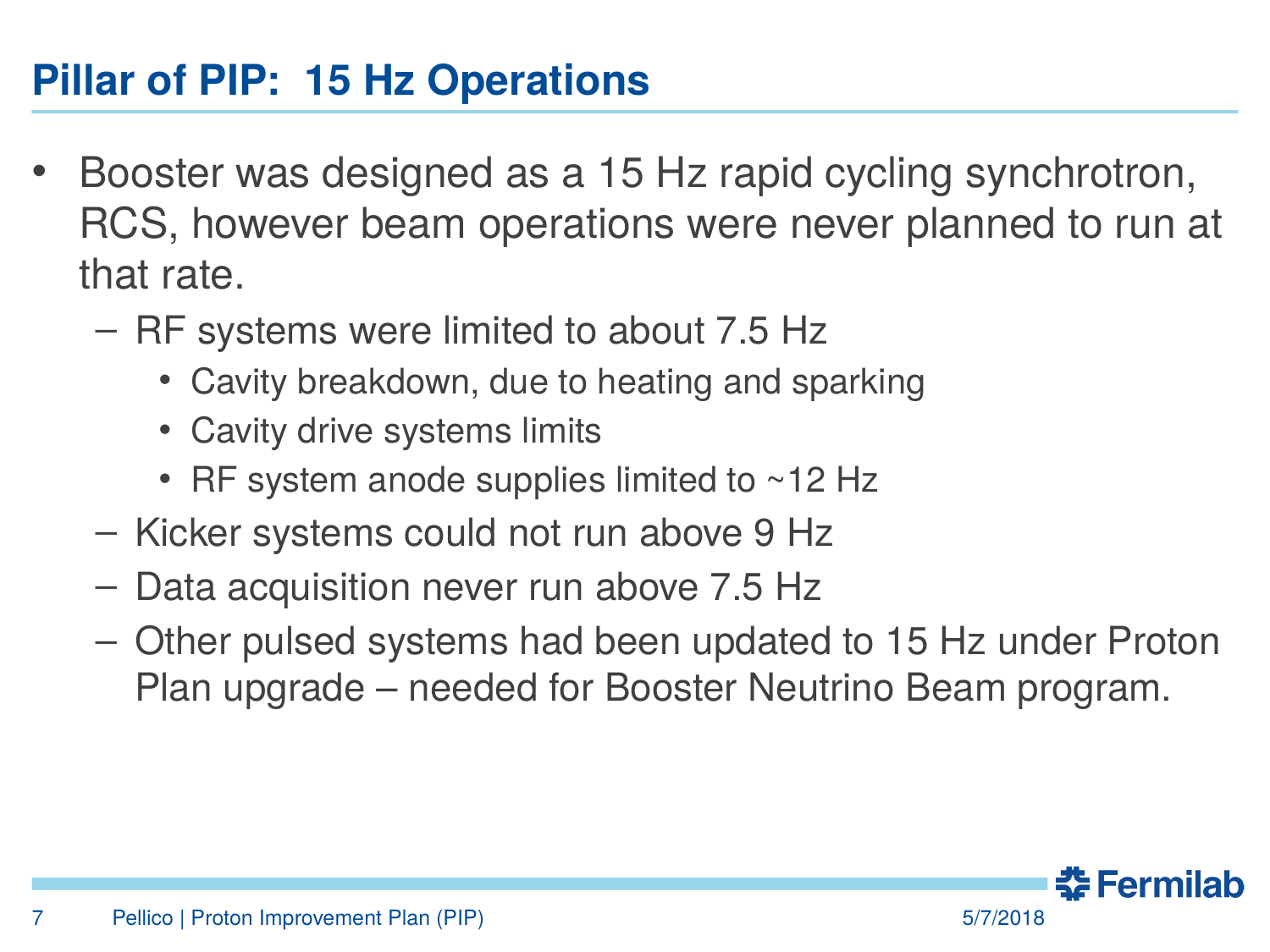

# Pillar of PIP:  15 Hz Operations
Booster was designed as a 15 Hz rapid cycling synchrotron, RCS, however beam operations were never planned to run at that rate.
RF systems were limited to about 7.5 Hz
Cavity breakdown, due to heating and sparking
Cavity drive systems limits
RF system anode supplies limited to ~12 Hz
Kicker systems could not run above 9 Hz
Data acquisition never run above 7.5 Hz
Other pulsed systems had been updated to 15 Hz under Proton Plan upgrade – needed for Booster Neutrino Beam program.

7
Pellico | Proton Improvement Plan (PIP)
5/7/2018